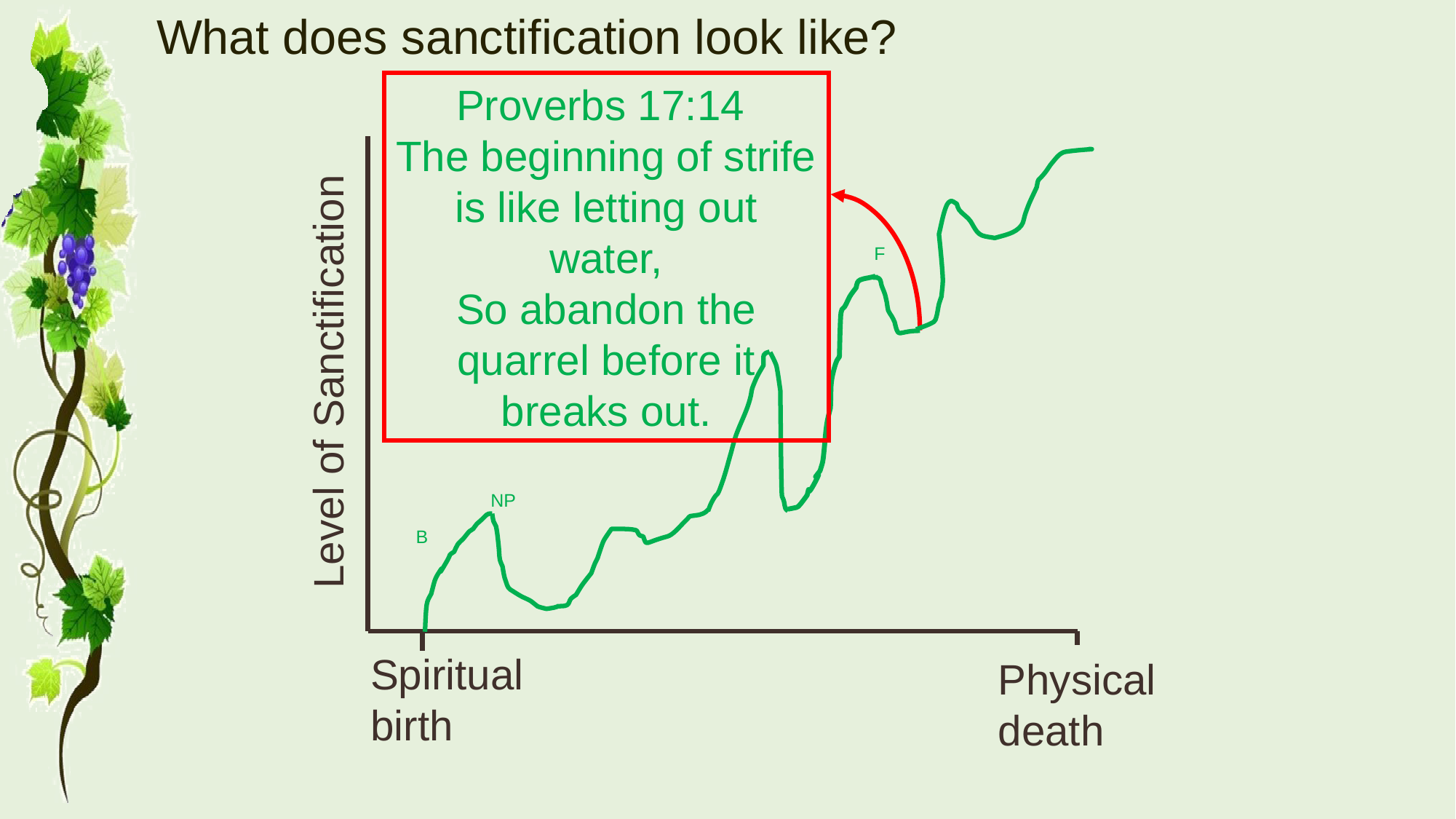

# What does sanctification look like?
Proverbs 17:14
The beginning of strife is like letting out water,
So abandon the quarrel before it breaks out.

Spiritual
birth
Physical
death
Level of Sanctification

F

NP

B